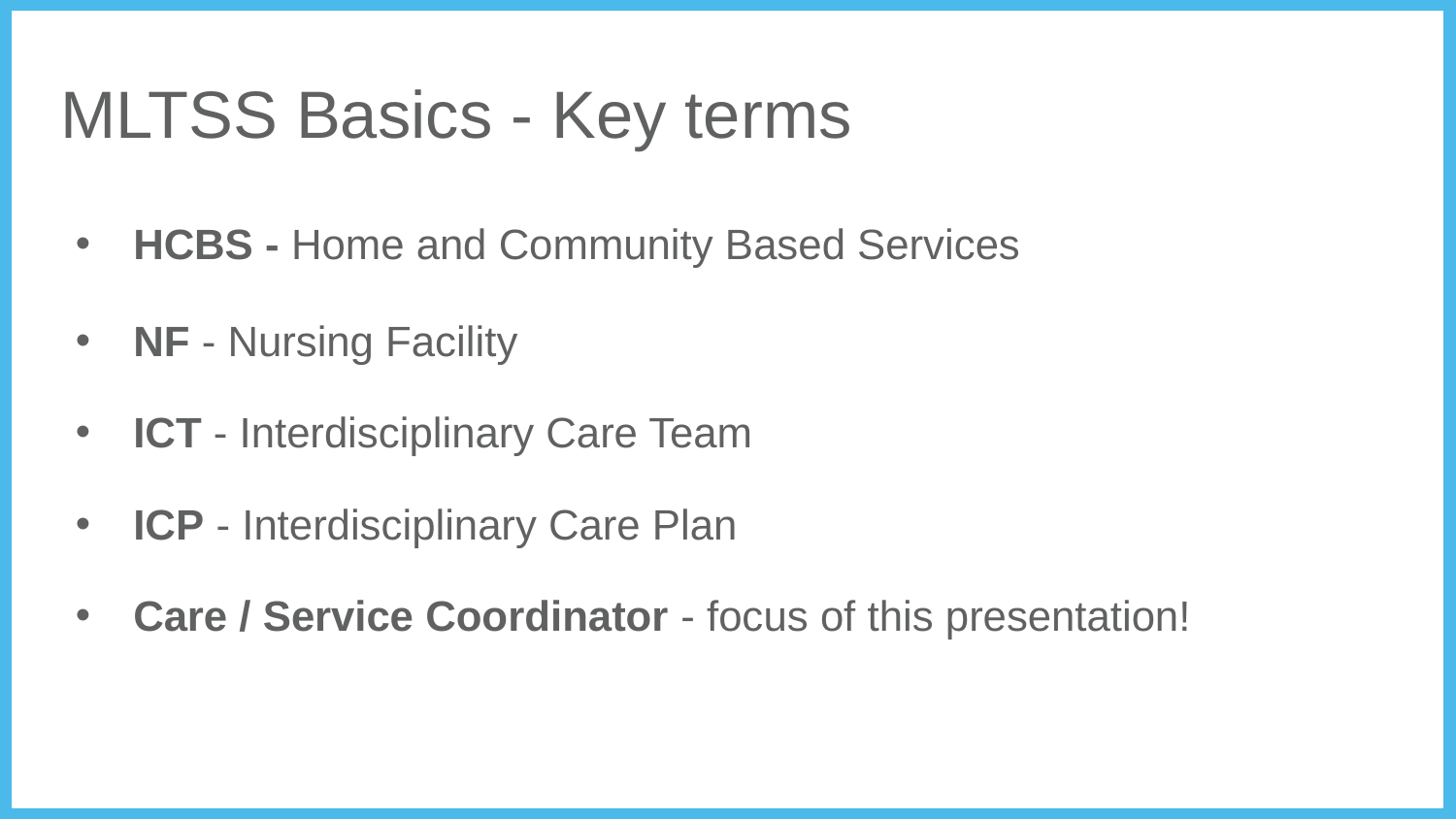

# MLTSS Basics - Key terms
HCBS - Home and Community Based Services
NF - Nursing Facility
ICT - Interdisciplinary Care Team
ICP - Interdisciplinary Care Plan
Care / Service Coordinator - focus of this presentation!